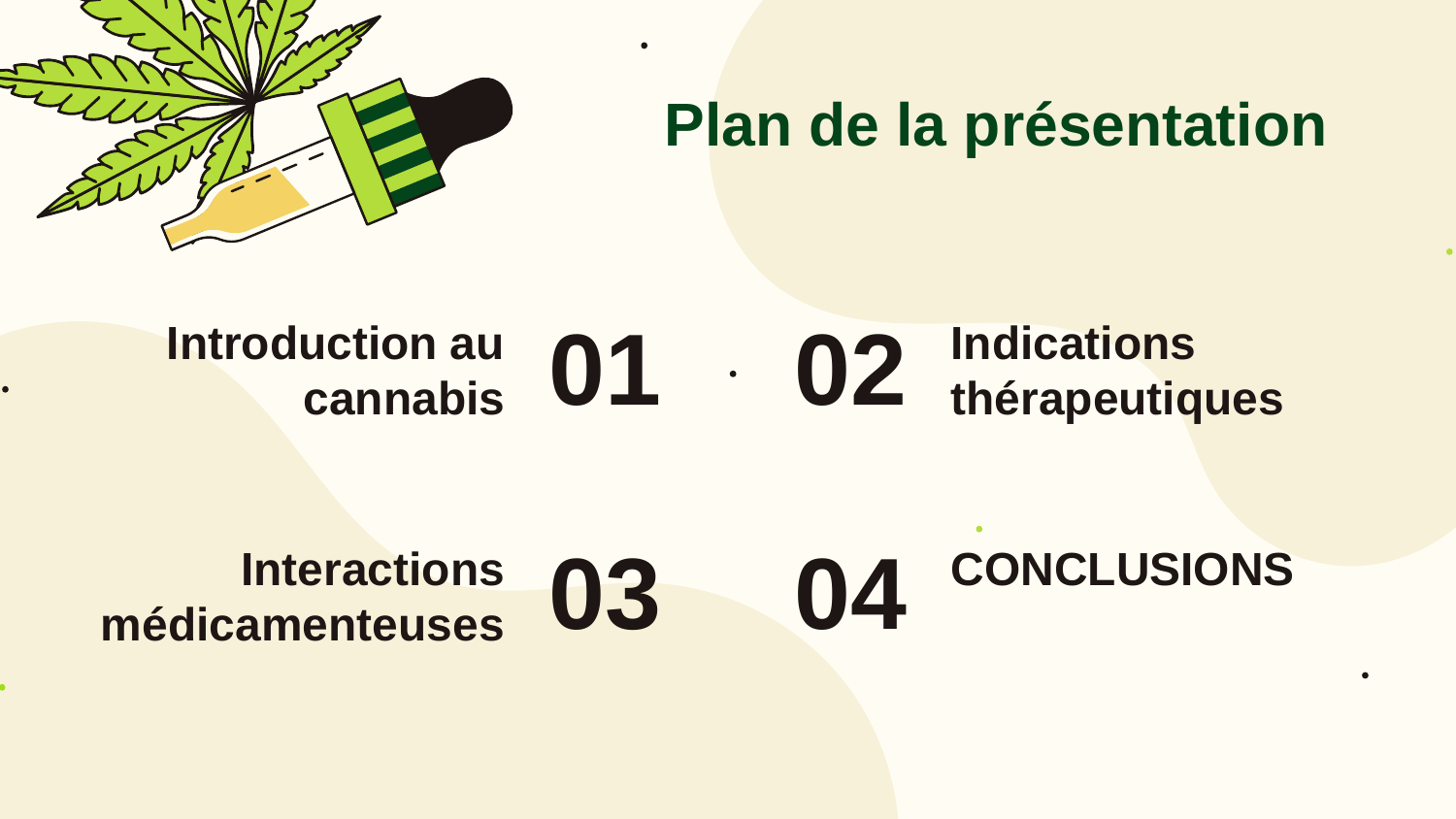

Plan de la présentation
# Introduction au cannabis
Indications thérapeutiques
01
02
03
04
Interactions médicamenteuses
CONCLUSIONS